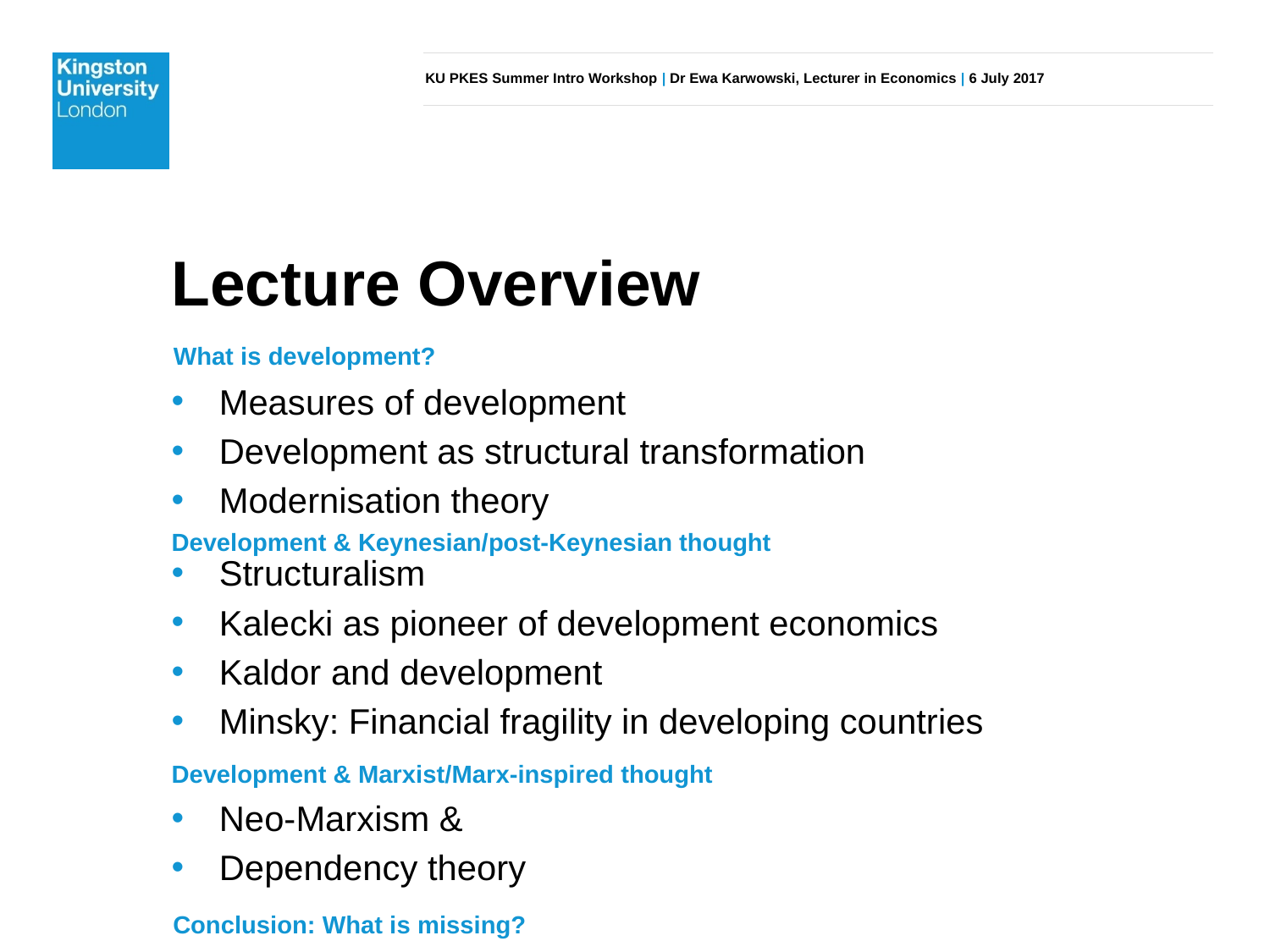

# Lecture Overview
What is development?
Measures of development
Development as structural transformation
Modernisation theory

Development & Keynesian/post-Keynesian thought
Structuralism
Kalecki as pioneer of development economics
Kaldor and development
Minsky: Financial fragility in developing countries
Development & Marxist/Marx-inspired thought
Neo-Marxism &
Dependency theory
Conclusion: What is missing?